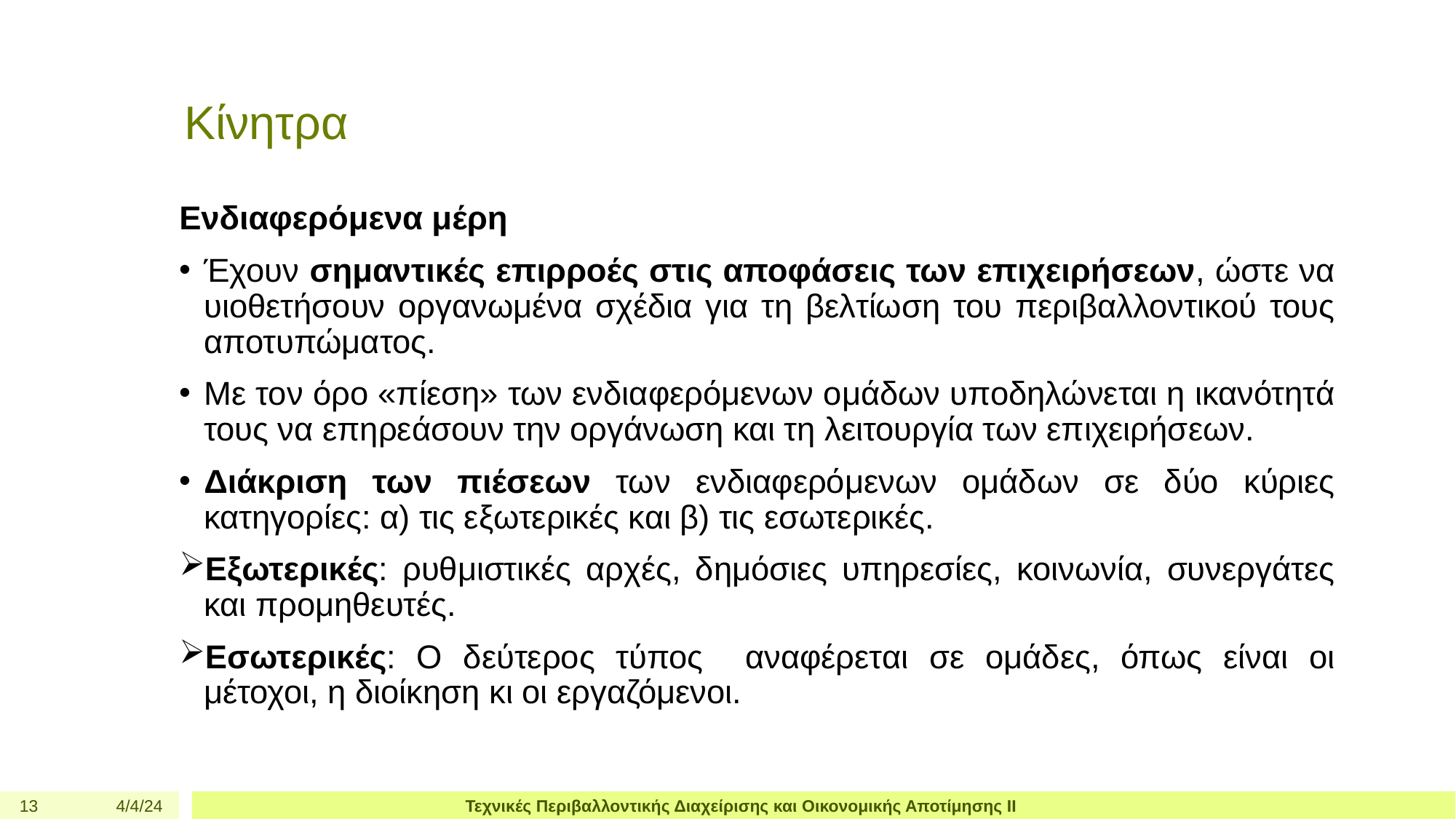

# Κίνητρα
Ενδιαφερόμενα μέρη
Έχουν σημαντικές επιρροές στις αποφάσεις των επιχειρήσεων, ώστε να υιοθετήσουν οργανωμένα σχέδια για τη βελτίωση του περιβαλλοντικού τους αποτυπώματος.
Με τον όρο «πίεση» των ενδιαφερόμενων ομάδων υποδηλώνεται η ικανότητά τους να επηρεάσουν την οργάνωση και τη λειτουργία των επιχειρήσεων.
Διάκριση των πιέσεων των ενδιαφερόμενων ομάδων σε δύο κύριες κατηγορίες: α) τις εξωτερικές και β) τις εσωτερικές.
Εξωτερικές: ρυθμιστικές αρχές, δημόσιες υπηρεσίες, κοινωνία, συνεργάτες και προμηθευτές.
Εσωτερικές: Ο δεύτερος τύπος  αναφέρεται σε ομάδες, όπως είναι οι μέτοχοι, η διοίκηση κι οι εργαζόμενοι.
13
4/4/24
Τεχνικές Περιβαλλοντικής Διαχείρισης και Οικονομικής Αποτίμησης ΙΙ